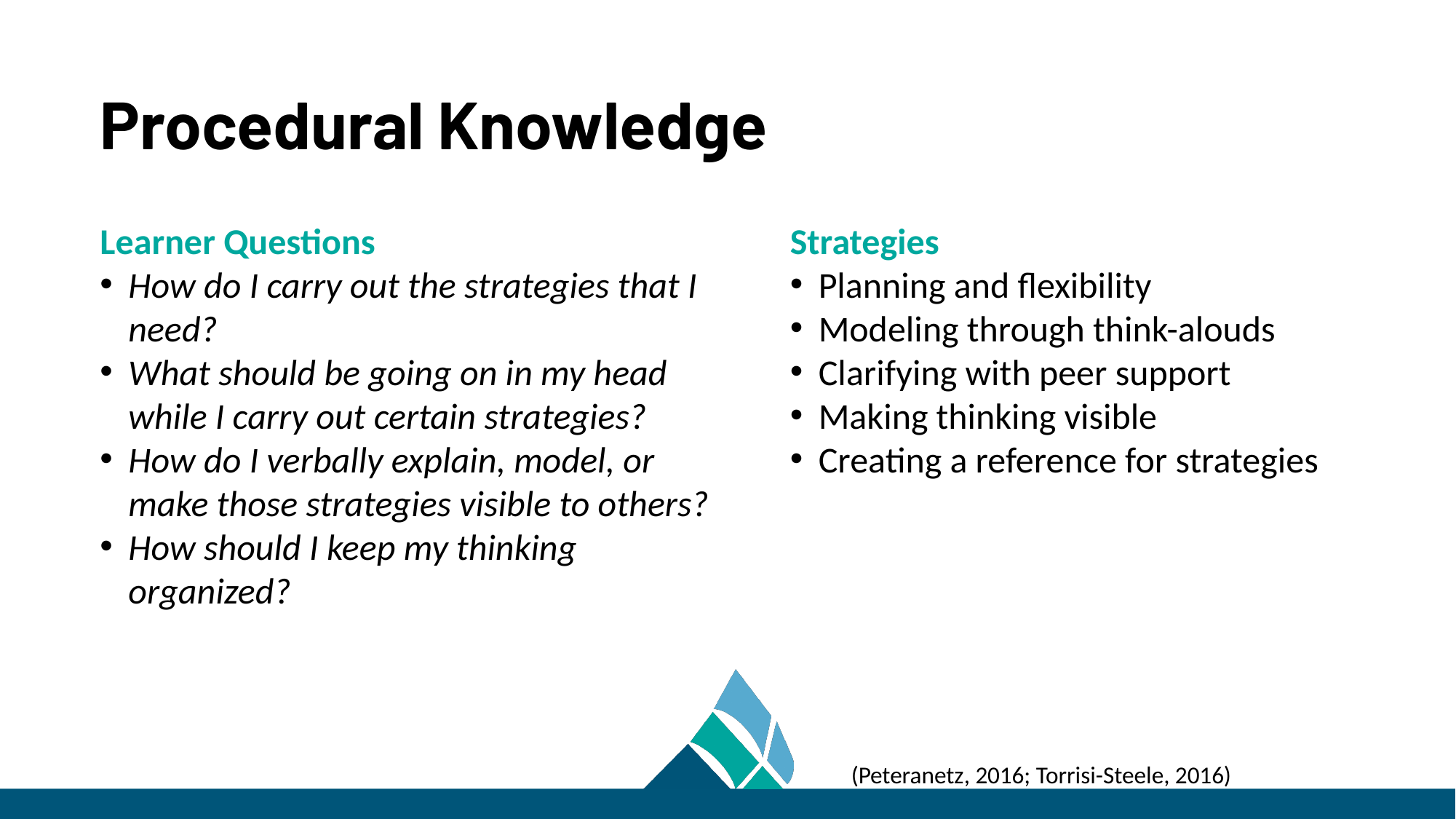

# Procedural Knowledge
Learner Questions
How do I carry out the strategies that I need?
What should be going on in my head while I carry out certain strategies?
How do I verbally explain, model, or make those strategies visible to others?
How should I keep my thinking organized?
Strategies
Planning and flexibility
Modeling through think-alouds
Clarifying with peer support
Making thinking visible
Creating a reference for strategies

(Peteranetz, 2016; Torrisi-Steele, 2016)